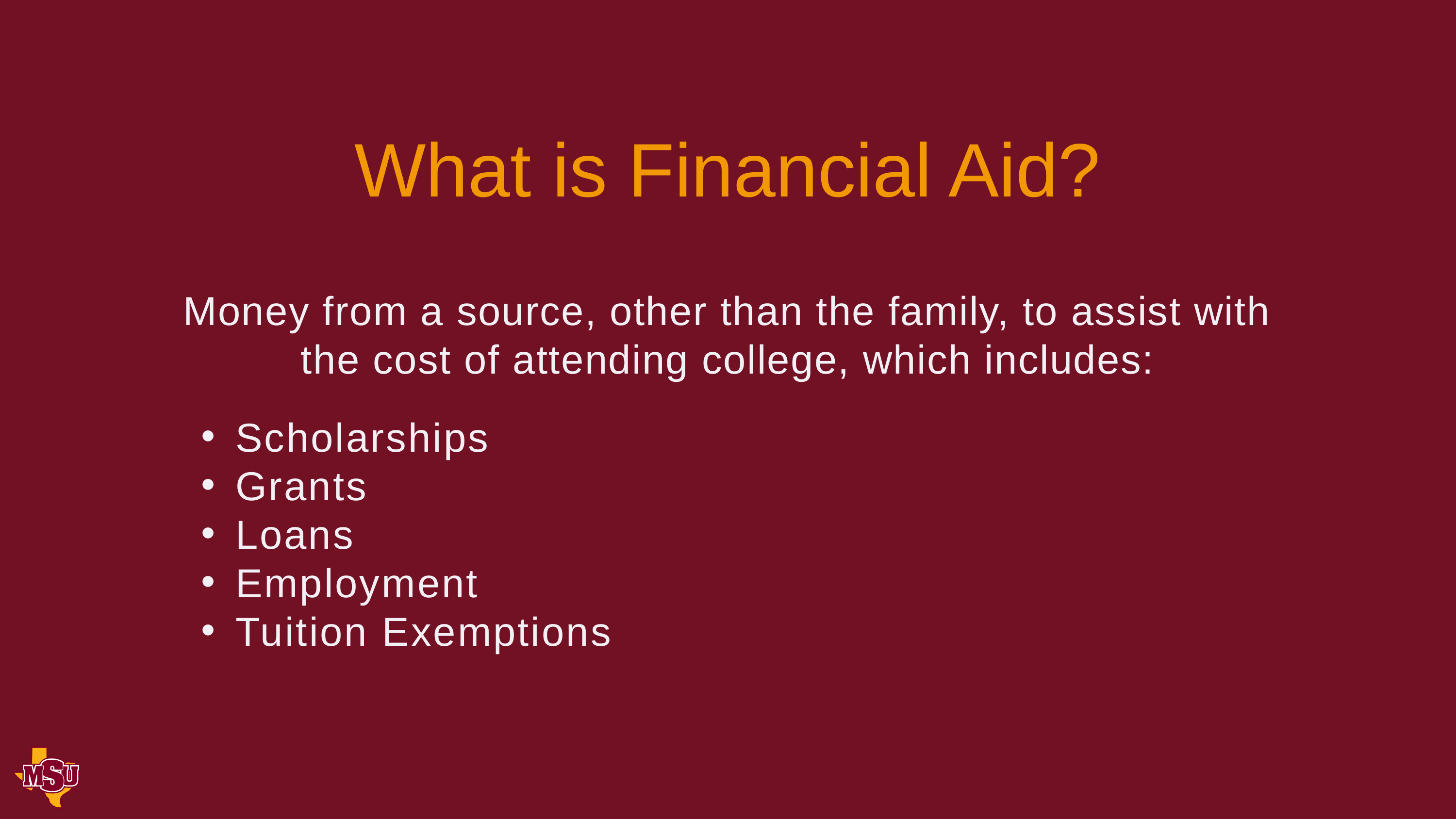

What is Financial Aid?
Money from a source, other than the family, to assist with the cost of attending college, which includes:
Scholarships
Grants
Loans
Employment
Tuition Exemptions